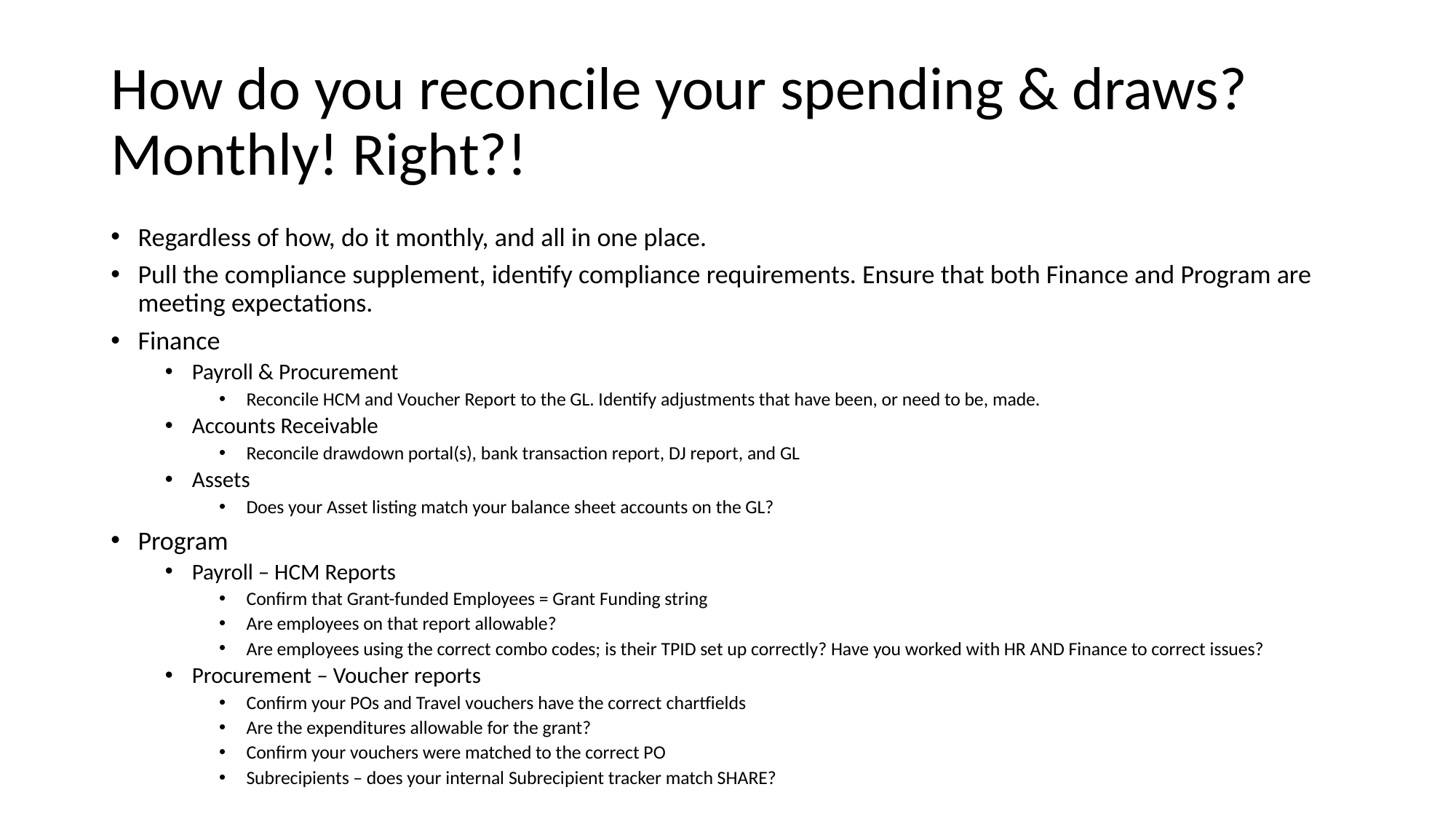

# How do you reconcile your spending & draws? Monthly! Right?!
Regardless of how, do it monthly, and all in one place.
Pull the compliance supplement, identify compliance requirements. Ensure that both Finance and Program are meeting expectations.
Finance
Payroll & Procurement
Reconcile HCM and Voucher Report to the GL. Identify adjustments that have been, or need to be, made.
Accounts Receivable
Reconcile drawdown portal(s), bank transaction report, DJ report, and GL
Assets
Does your Asset listing match your balance sheet accounts on the GL?
Program
Payroll – HCM Reports
Confirm that Grant-funded Employees = Grant Funding string
Are employees on that report allowable?
Are employees using the correct combo codes; is their TPID set up correctly? Have you worked with HR AND Finance to correct issues?
Procurement – Voucher reports
Confirm your POs and Travel vouchers have the correct chartfields
Are the expenditures allowable for the grant?
Confirm your vouchers were matched to the correct PO
Subrecipients – does your internal Subrecipient tracker match SHARE?